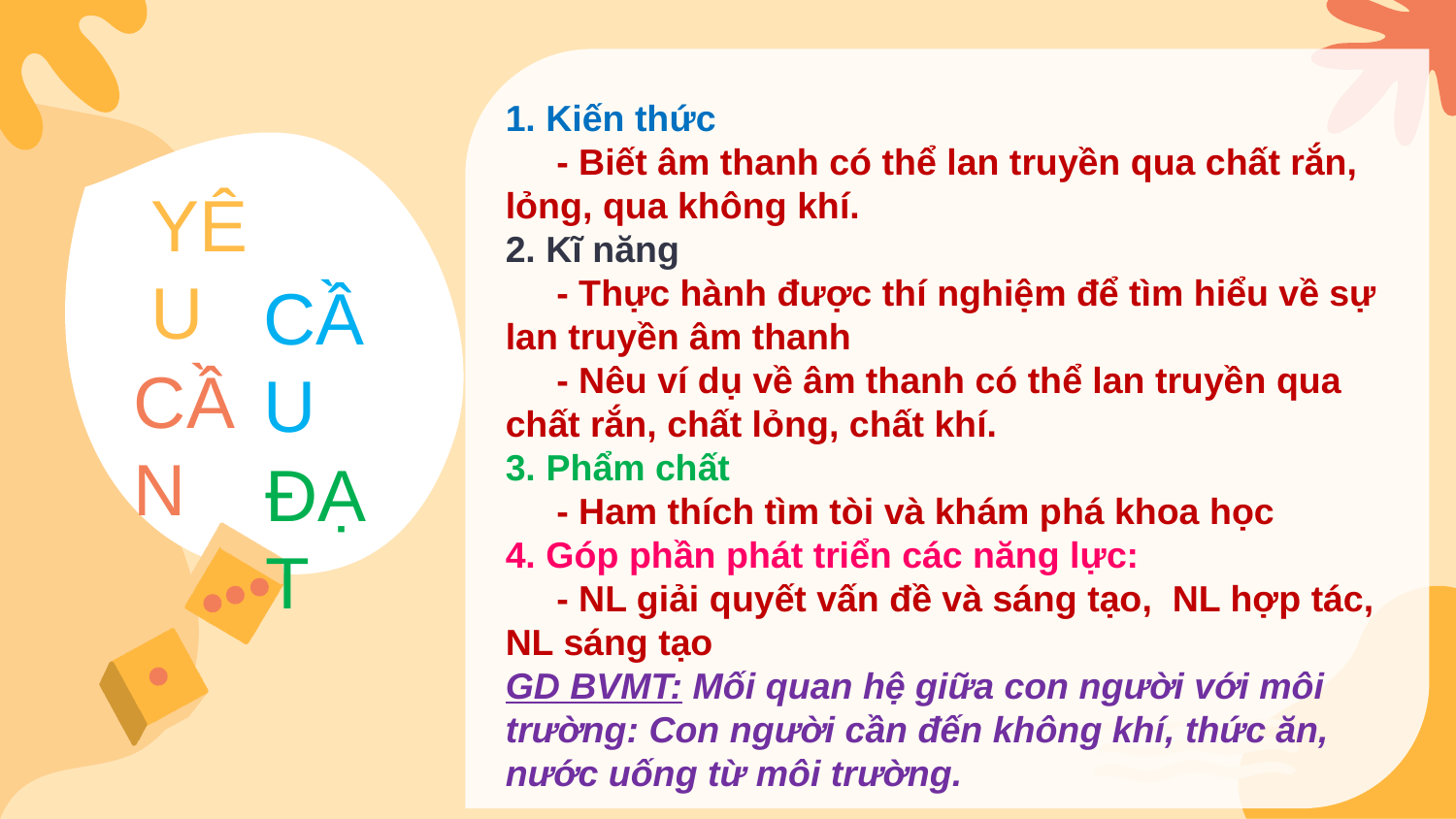

1. Kiến thức
     - Biết âm thanh có thể lan truyền qua chất rắn, lỏng, qua không khí.
2. Kĩ năng
     - Thực hành được thí nghiệm để tìm hiểu về sự lan truyền âm thanh
     - Nêu ví dụ về âm thanh có thể lan truyền qua chất rắn, chất lỏng, chất khí.
3. Phẩm chất
     - Ham thích tìm tòi và khám phá khoa học
4. Góp phần phát triển các năng lực:
     - NL giải quyết vấn đề và sáng tạo,  NL hợp tác, NL sáng tạo
GD BVMT: Mối quan hệ giữa con người với môi trường: Con người cần đến không khí, thức ăn, nước uống từ môi trường.

YÊU
CẦU
CẦN
ĐẠT